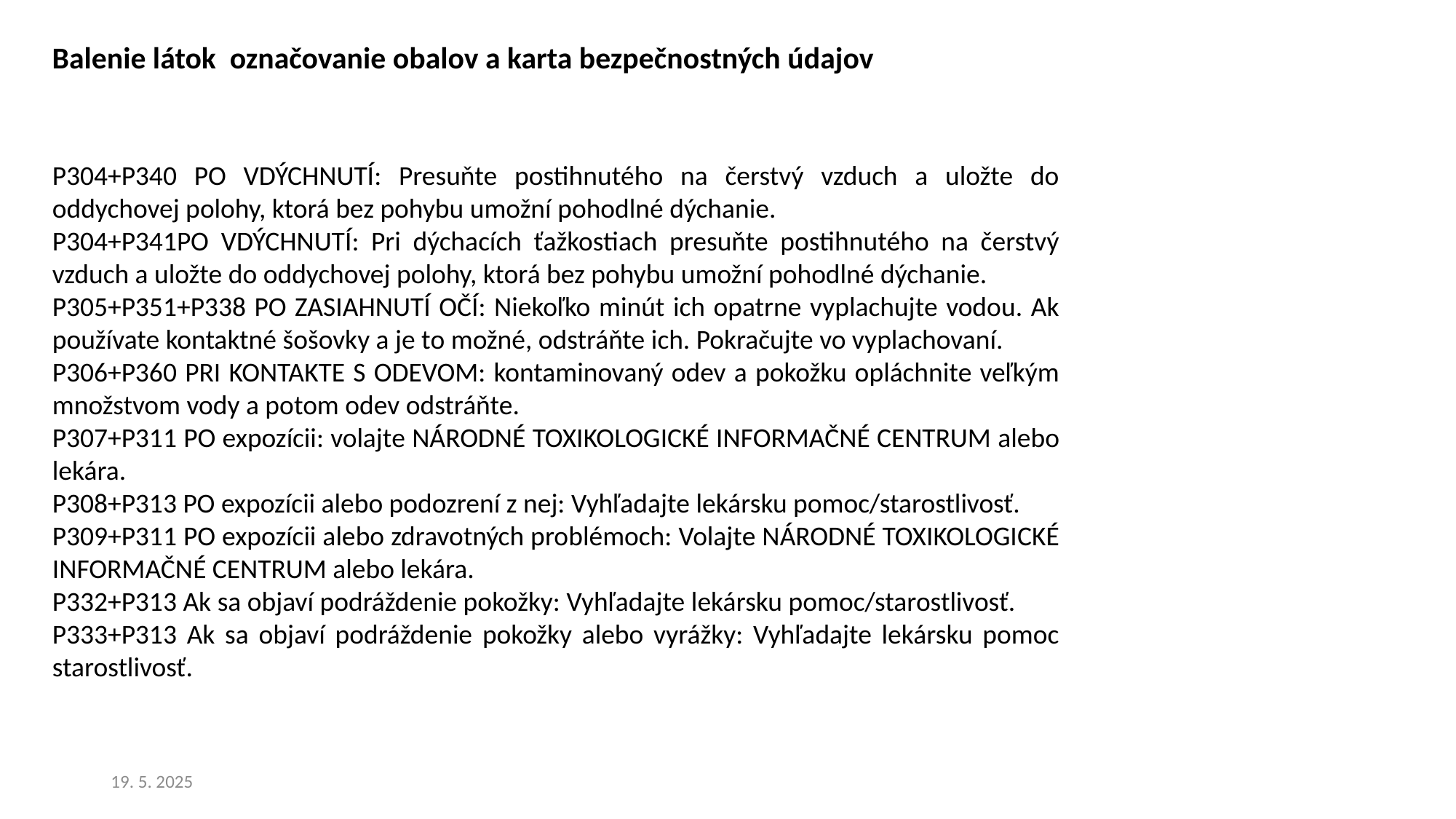

Balenie látok  označovanie obalov a karta bezpečnostných údajov
P304+P340 PO VDÝCHNUTÍ: Presuňte postihnutého na čerstvý vzduch a uložte do oddychovej polohy, ktorá bez pohybu umožní pohodlné dýchanie.
P304+P341PO VDÝCHNUTÍ: Pri dýchacích ťažkostiach presuňte postihnutého na čerstvý vzduch a uložte do oddychovej polohy, ktorá bez pohybu umožní pohodlné dýchanie.
P305+P351+P338 PO ZASIAHNUTÍ OČÍ: Niekoľko minút ich opatrne vyplachujte vodou. Ak používate kontaktné šošovky a je to možné, odstráňte ich. Pokračujte vo vyplachovaní.
P306+P360 PRI KONTAKTE S ODEVOM: kontaminovaný odev a pokožku opláchnite veľkým množstvom vody a potom odev odstráňte.
P307+P311 PO expozícii: volajte NÁRODNÉ TOXIKOLOGICKÉ INFORMAČNÉ CENTRUM alebo lekára.
P308+P313 PO expozícii alebo podozrení z nej: Vyhľadajte lekársku pomoc/starostlivosť.
P309+P311 PO expozícii alebo zdravotných problémoch: Volajte NÁRODNÉ TOXIKOLOGICKÉ INFORMAČNÉ CENTRUM alebo lekára.
P332+P313 Ak sa objaví podráždenie pokožky: Vyhľadajte lekársku pomoc/starostlivosť.
P333+P313 Ak sa objaví podráždenie pokožky alebo vyrážky: Vyhľadajte lekársku pomoc starostlivosť.
19. 5. 2025